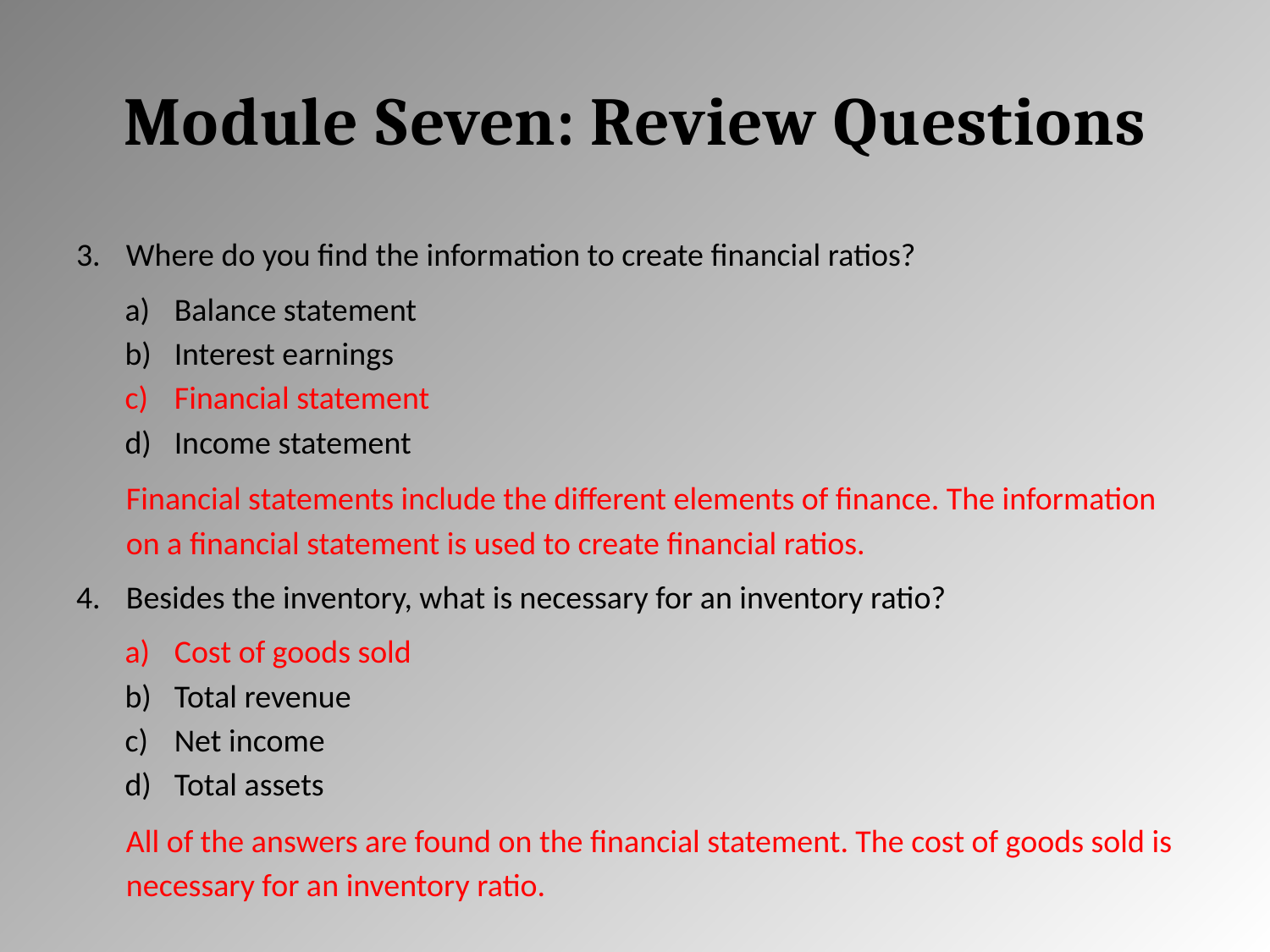

# Module Seven: Review Questions
Where do you find the information to create financial ratios?
Balance statement
Interest earnings
Financial statement
Income statement
Financial statements include the different elements of finance. The information on a financial statement is used to create financial ratios.
Besides the inventory, what is necessary for an inventory ratio?
Cost of goods sold
Total revenue
Net income
Total assets
All of the answers are found on the financial statement. The cost of goods sold is necessary for an inventory ratio.